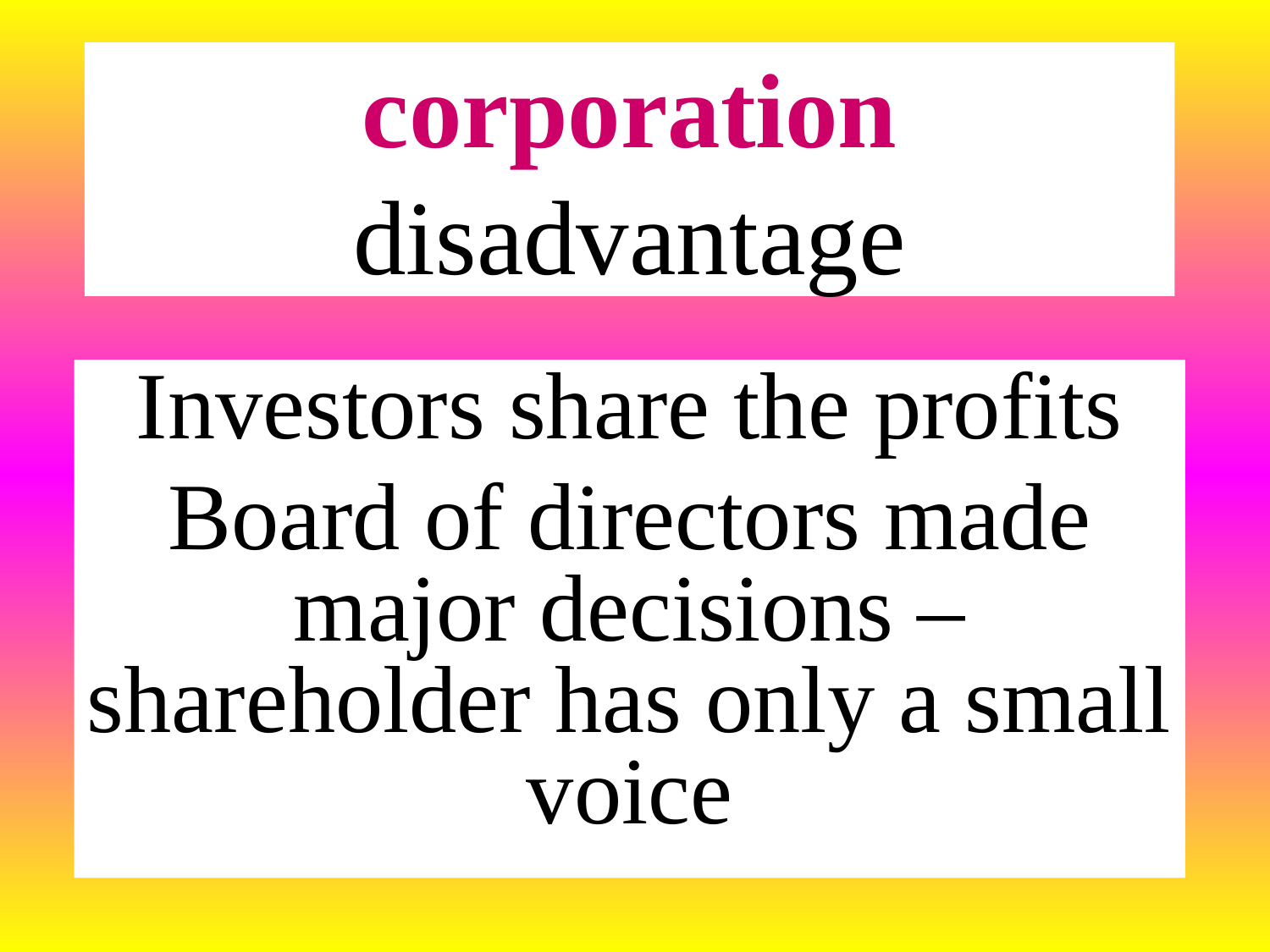

# corporation disadvantage
Investors share the profits
Board of directors made major decisions – shareholder has only a small voice